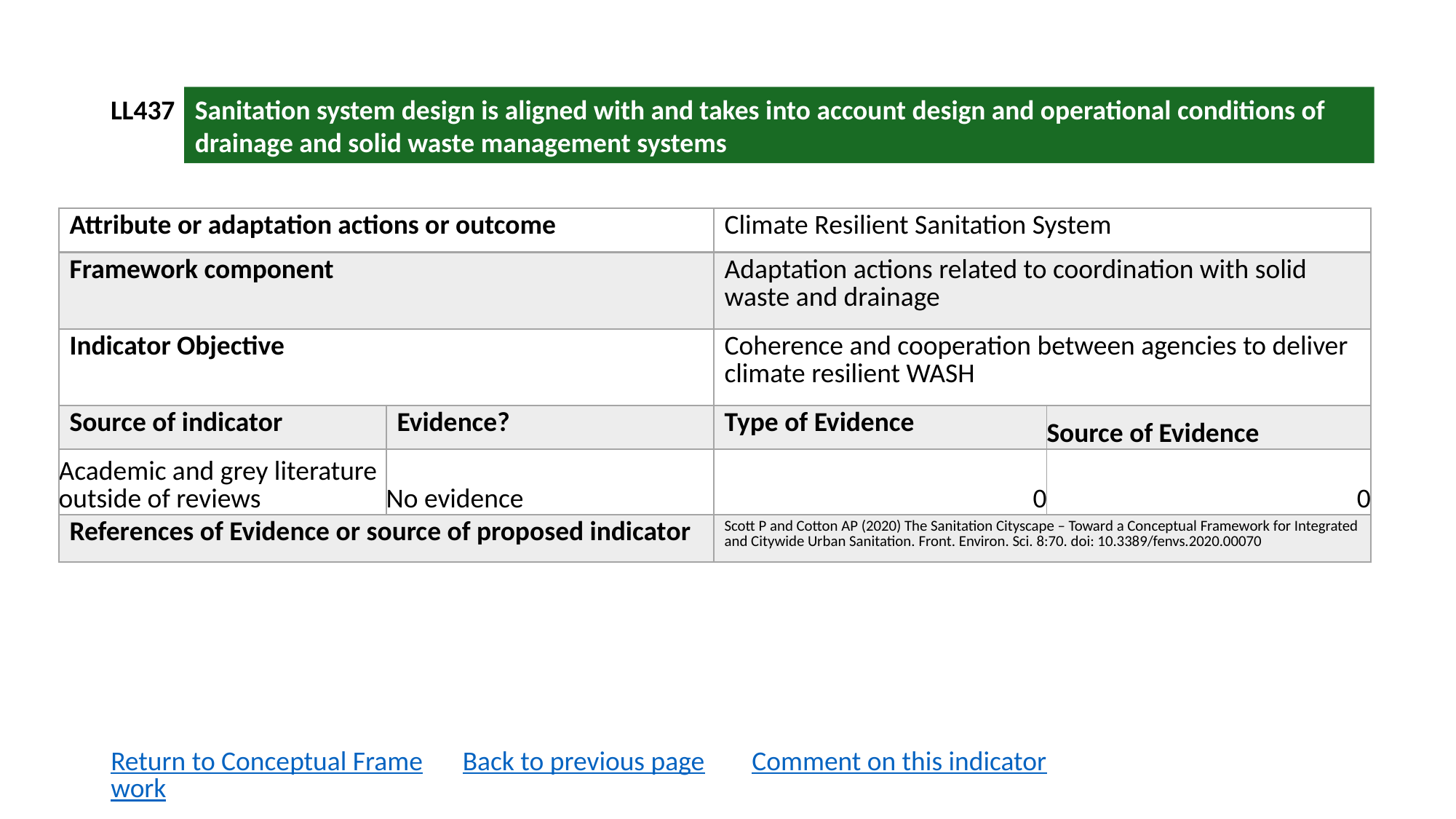

LL437
Sanitation system design is aligned with and takes into account design and operational conditions of drainage and solid waste management systems
| Attribute or adaptation actions or outcome |  | Climate Resilient Sanitation System |  |
| --- | --- | --- | --- |
| Framework component |  | Adaptation actions related to coordination with solid waste and drainage |  |
| Indicator Objective |  | Coherence and cooperation between agencies to deliver climate resilient WASH |  |
| Source of indicator | Evidence? | Type of Evidence | Source of Evidence |
| Academic and grey literature outside of reviews | No evidence | 0 | 0 |
| References of Evidence or source of proposed indicator |  | Scott P and Cotton AP (2020) The Sanitation Cityscape – Toward a Conceptual Framework for Integrated and Citywide Urban Sanitation. Front. Environ. Sci. 8:70. doi: 10.3389/fenvs.2020.00070 |  |
Return to Conceptual Framework
Back to previous page
Comment on this indicator